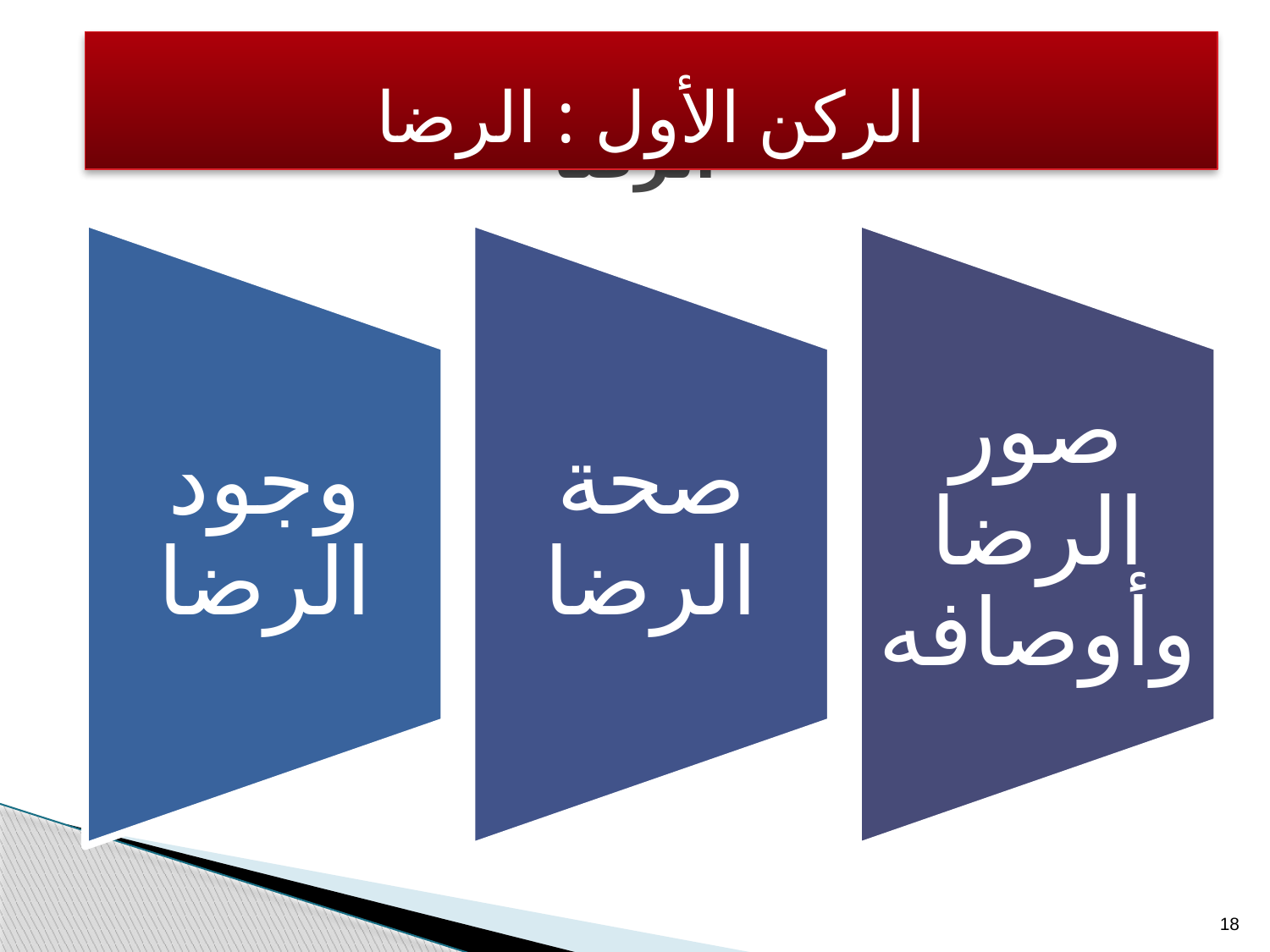

الركن الأول : الرضا
# الركن الأول الرضا

وجود الرضا
صحة الرضا
صور الرضا وأوصافه

18